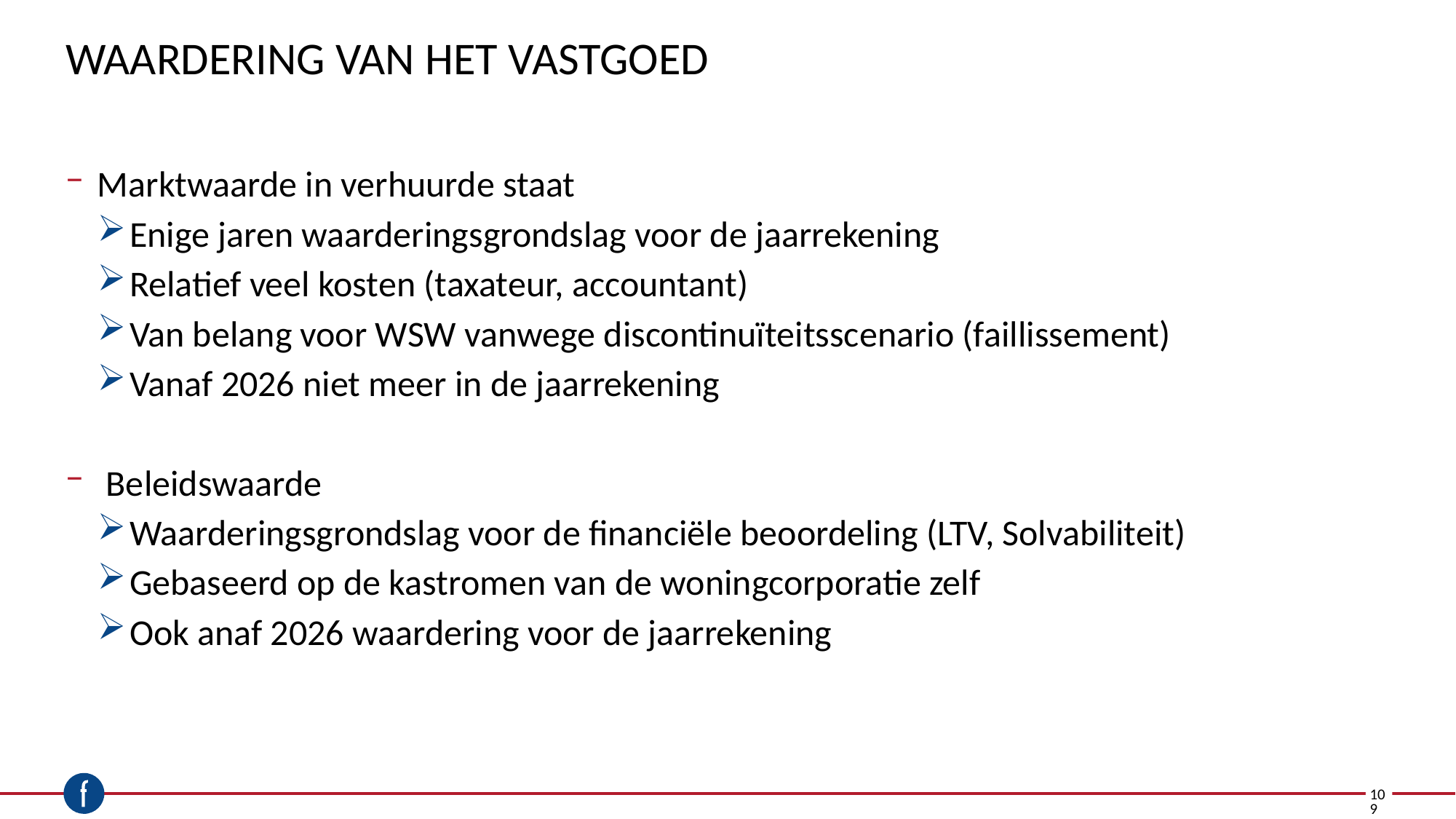

# Waardering van het vastgoed
Marktwaarde in verhuurde staat
Enige jaren waarderingsgrondslag voor de jaarrekening
Relatief veel kosten (taxateur, accountant)
Van belang voor WSW vanwege discontinuïteitsscenario (faillissement)
Vanaf 2026 niet meer in de jaarrekening

Beleidswaarde
Waarderingsgrondslag voor de financiële beoordeling (LTV, Solvabiliteit)
Gebaseerd op de kastromen van de woningcorporatie zelf
Ook anaf 2026 waardering voor de jaarrekening

109